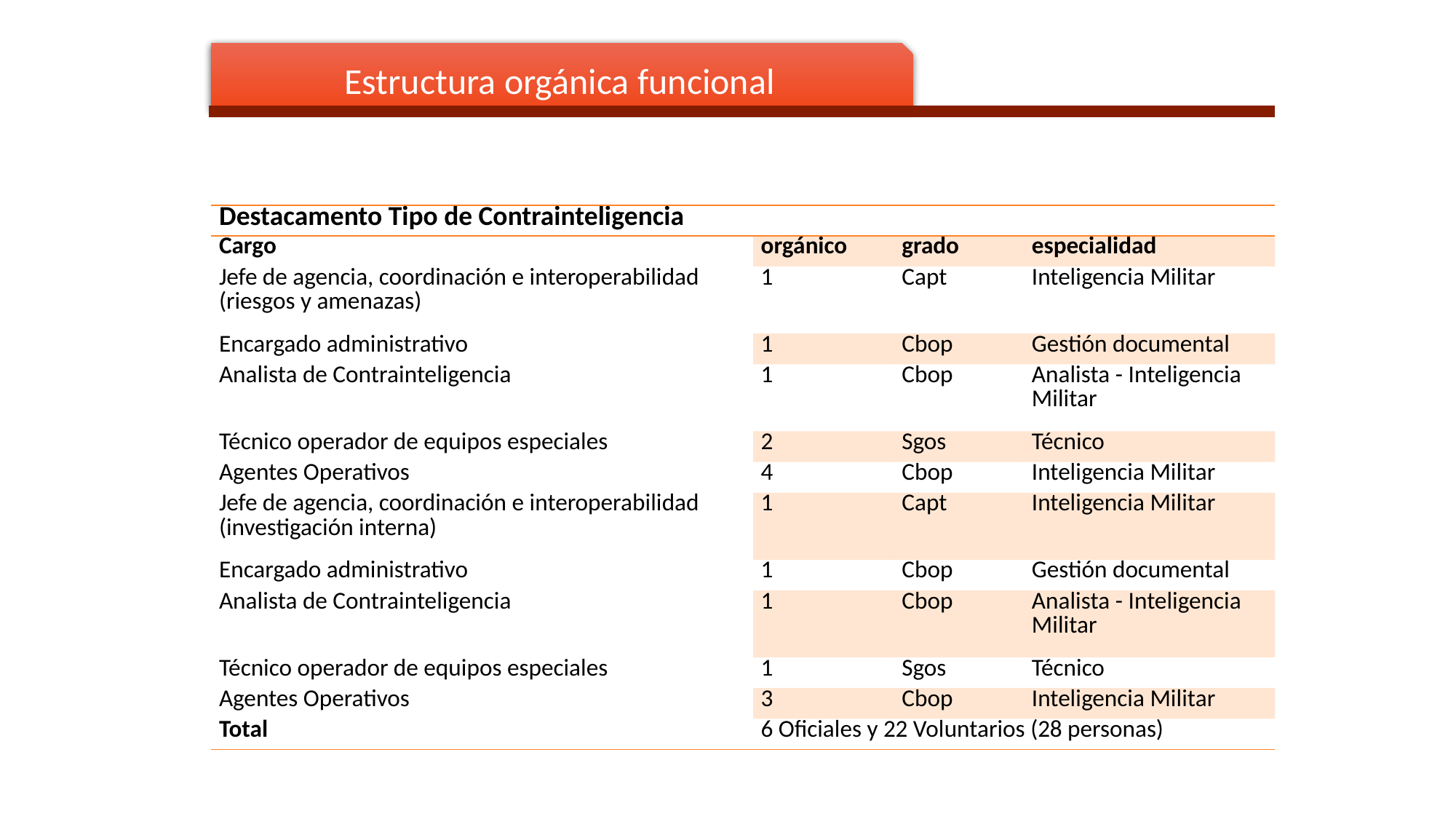

Estructura orgánica funcional

| Destacamento Tipo de Contrainteligencia |  |  |  |
| --- | --- | --- | --- |
| Cargo | orgánico | grado | especialidad |
| Jefe de agencia, coordinación e interoperabilidad (riesgos y amenazas) | 1 | Capt | Inteligencia Militar |
| Encargado administrativo | 1 | Cbop | Gestión documental |
| Analista de Contrainteligencia | 1 | Cbop | Analista - Inteligencia Militar |
| Técnico operador de equipos especiales | 2 | Sgos | Técnico |
| Agentes Operativos | 4 | Cbop | Inteligencia Militar |
| Jefe de agencia, coordinación e interoperabilidad (investigación interna) | 1 | Capt | Inteligencia Militar |
| Encargado administrativo | 1 | Cbop | Gestión documental |
| Analista de Contrainteligencia | 1 | Cbop | Analista - Inteligencia Militar |
| Técnico operador de equipos especiales | 1 | Sgos | Técnico |
| Agentes Operativos | 3 | Cbop | Inteligencia Militar |
| Total | 6 Oficiales y 22 Voluntarios (28 personas) |  |  |